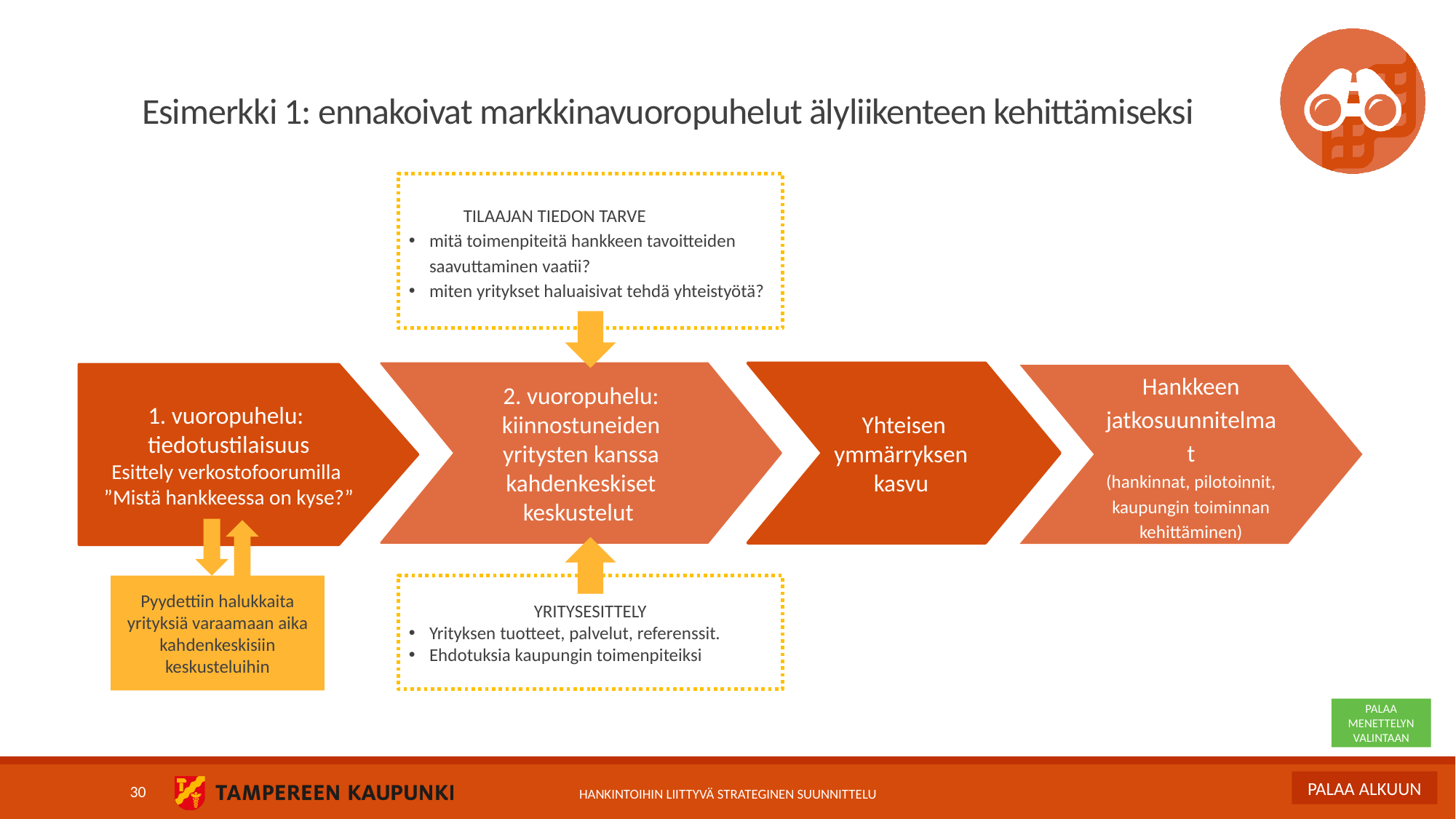

# Esimerkki 1: ennakoivat markkinavuoropuhelut älyliikenteen kehittämiseksi
TILAAJAN TIEDON TARVE
mitä toimenpiteitä hankkeen tavoitteiden saavuttaminen vaatii?
miten yritykset haluaisivat tehdä yhteistyötä?

2. vuoropuhelu:
kiinnostuneiden yritysten kanssa kahdenkeskiset keskustelut
Yhteisen ymmärryksen
kasvu
1. vuoropuhelu:  tiedotustilaisuus
Esittely verkostofoorumilla
”Mistä hankkeessa on kyse?”
Hankkeen jatkosuunnitelmat
(hankinnat, pilotoinnit, kaupungin toiminnan kehittäminen)

Pyydettiin halukkaita yrityksiä varaamaan aika kahdenkeskisiin keskusteluihin
YRITYSESITTELY
Yrityksen tuotteet, palvelut, referenssit.
Ehdotuksia kaupungin toimenpiteiksi
PALAA MENETTELYN VALINTAAN
30
HANKINTOIHIN LIITTYVÄ STRATEGINEN SUUNNITTELU
PALAA ALKUUN